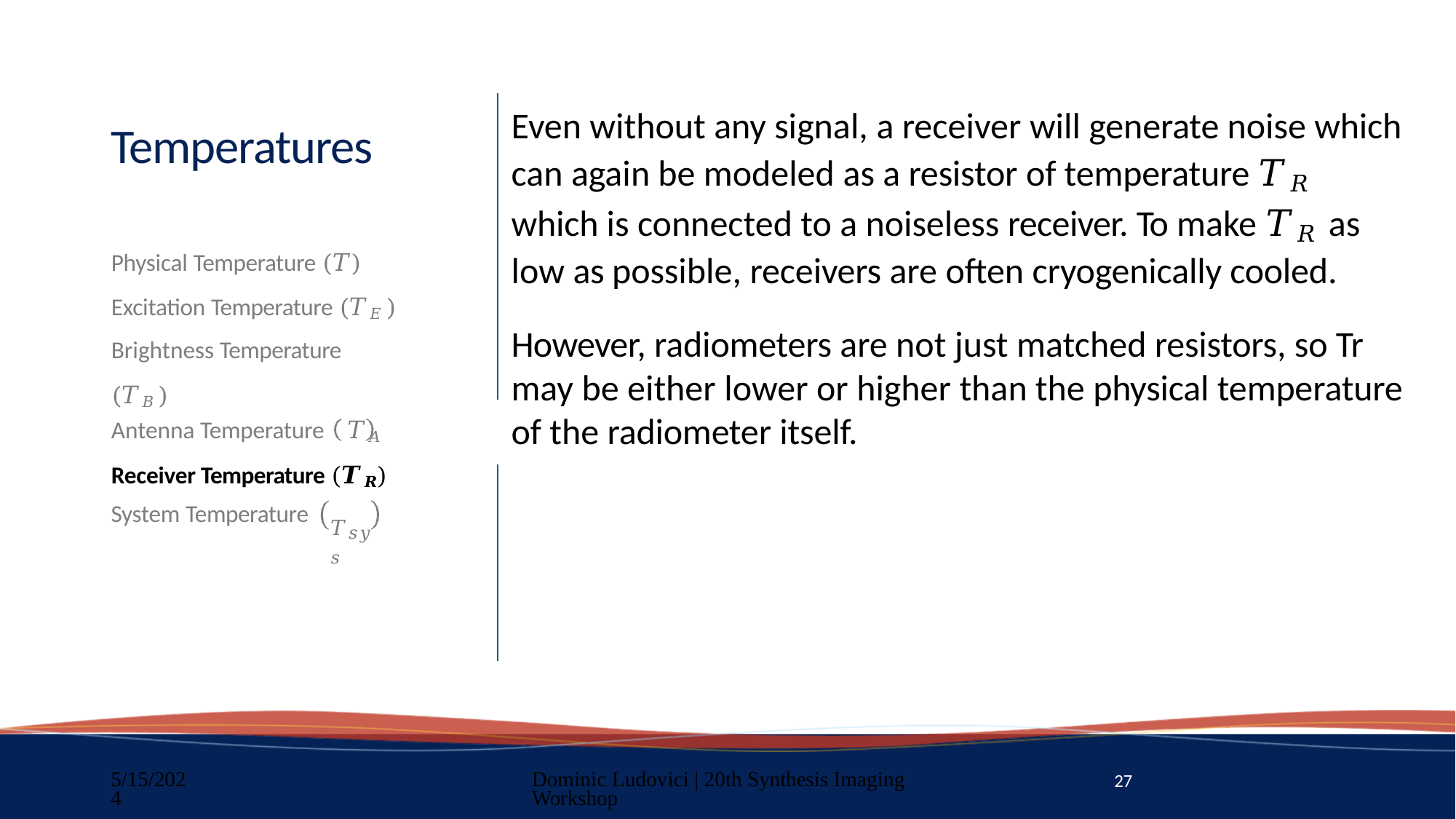

# Even without any signal, a receiver will generate noise which can again be modeled as a resistor of temperature 𝑇𝑅 which is connected to a noiseless receiver. To make 𝑇𝑅 as low as possible, receivers are often cryogenically cooled.
Temperatures
Physical Temperature (𝑇) Excitation Temperature (𝑇𝐸 ) Brightness Temperature (𝑇𝐵 )
However, radiometers are not just matched resistors, so Tr may be either lower or higher than the physical temperature of the radiometer itself.
Antenna Temperature	𝑇𝐴
Receiver Temperature (𝑻𝑹)

System Temperature

𝑇𝑠𝑦𝑠
5/15/2024
Dominic Ludovici | 20th Synthesis Imaging Workshop
27